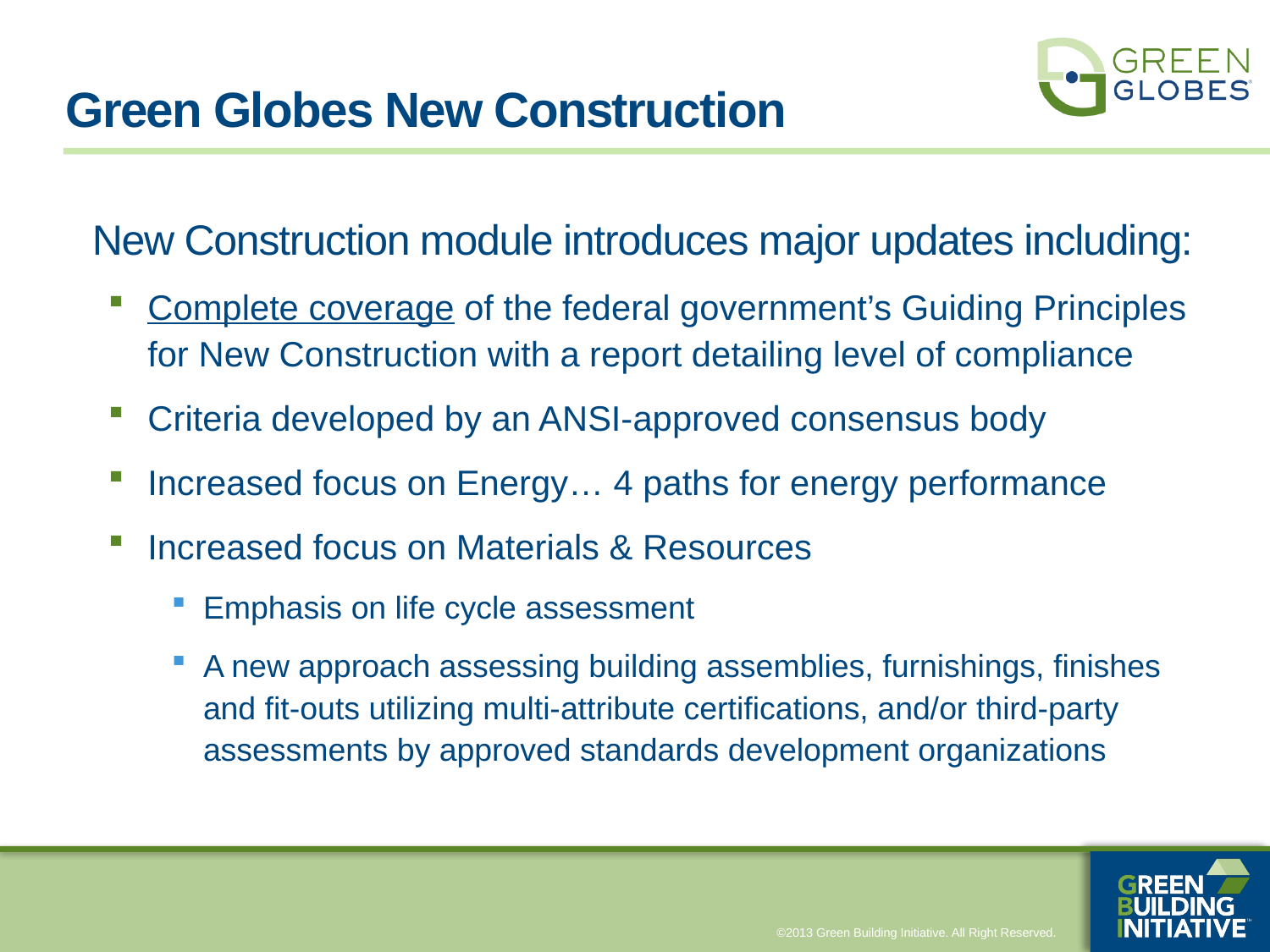

# Green Globes New Construction
New Construction module introduces major updates including:
Complete coverage of the federal government’s Guiding Principles for New Construction with a report detailing level of compliance
Criteria developed by an ANSI-approved consensus body
Increased focus on Energy… 4 paths for energy performance
Increased focus on Materials & Resources
Emphasis on life cycle assessment
A new approach assessing building assemblies, furnishings, finishes and fit-outs utilizing multi-attribute certifications, and/or third-party assessments by approved standards development organizations